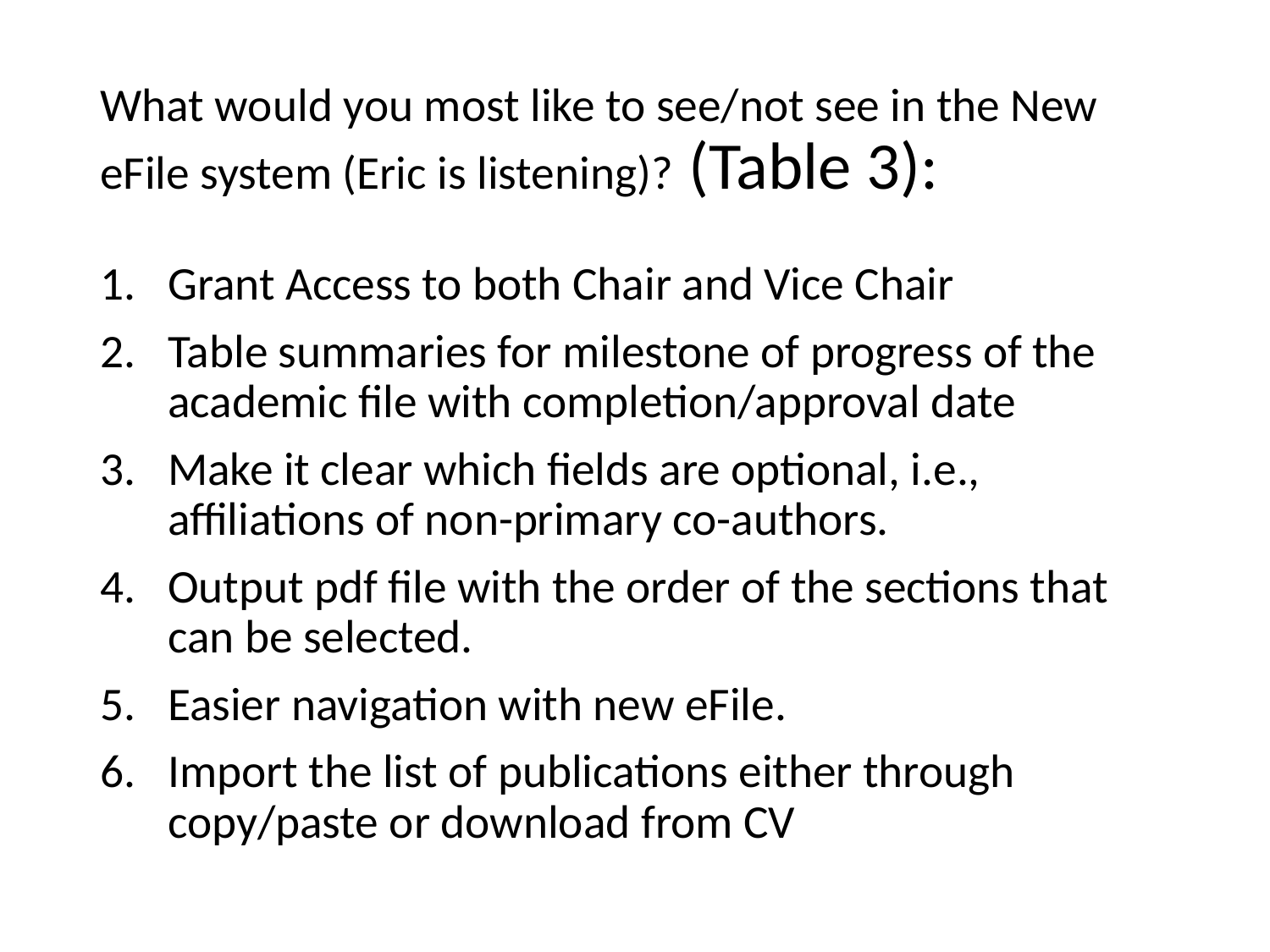

# What would you most like to see/not see in the New eFile system (Eric is listening)? (Table 3):
Grant Access to both Chair and Vice Chair
Table summaries for milestone of progress of the academic file with completion/approval date
Make it clear which fields are optional, i.e., affiliations of non-primary co-authors.
Output pdf file with the order of the sections that can be selected.
Easier navigation with new eFile.
Import the list of publications either through copy/paste or download from CV